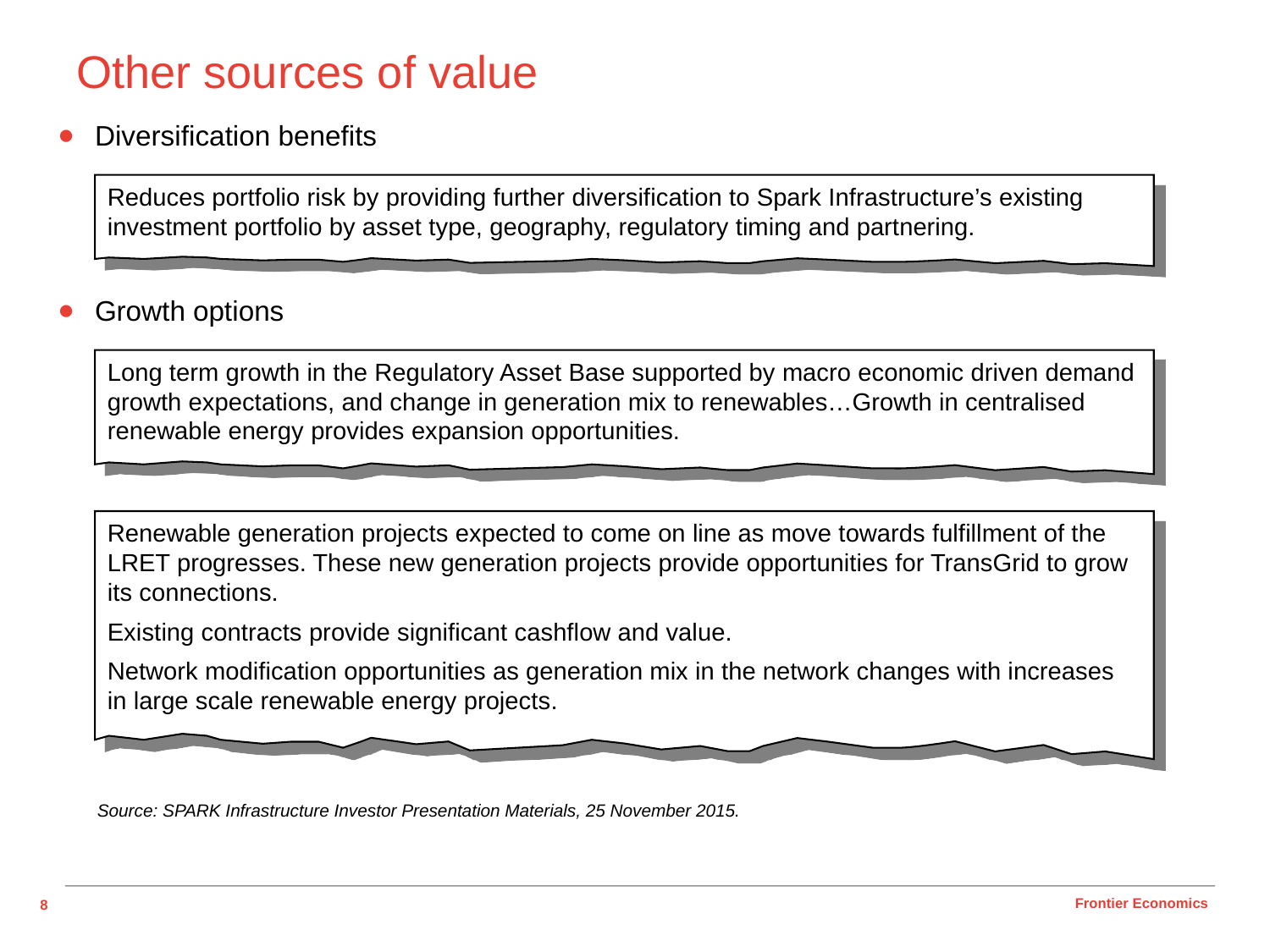

# Other sources of value
Diversification benefits
Reduces portfolio risk by providing further diversification to Spark Infrastructure’s existing investment portfolio by asset type, geography, regulatory timing and partnering.
Growth options
Long term growth in the Regulatory Asset Base supported by macro economic driven demand growth expectations, and change in generation mix to renewables…Growth in centralised renewable energy provides expansion opportunities.
Renewable generation projects expected to come on line as move towards fulfillment of the LRET progresses. These new generation projects provide opportunities for TransGrid to grow its connections.
Existing contracts provide significant cashflow and value.
Network modification opportunities as generation mix in the network changes with increases in large scale renewable energy projects.
Source: SPARK Infrastructure Investor Presentation Materials, 25 November 2015.